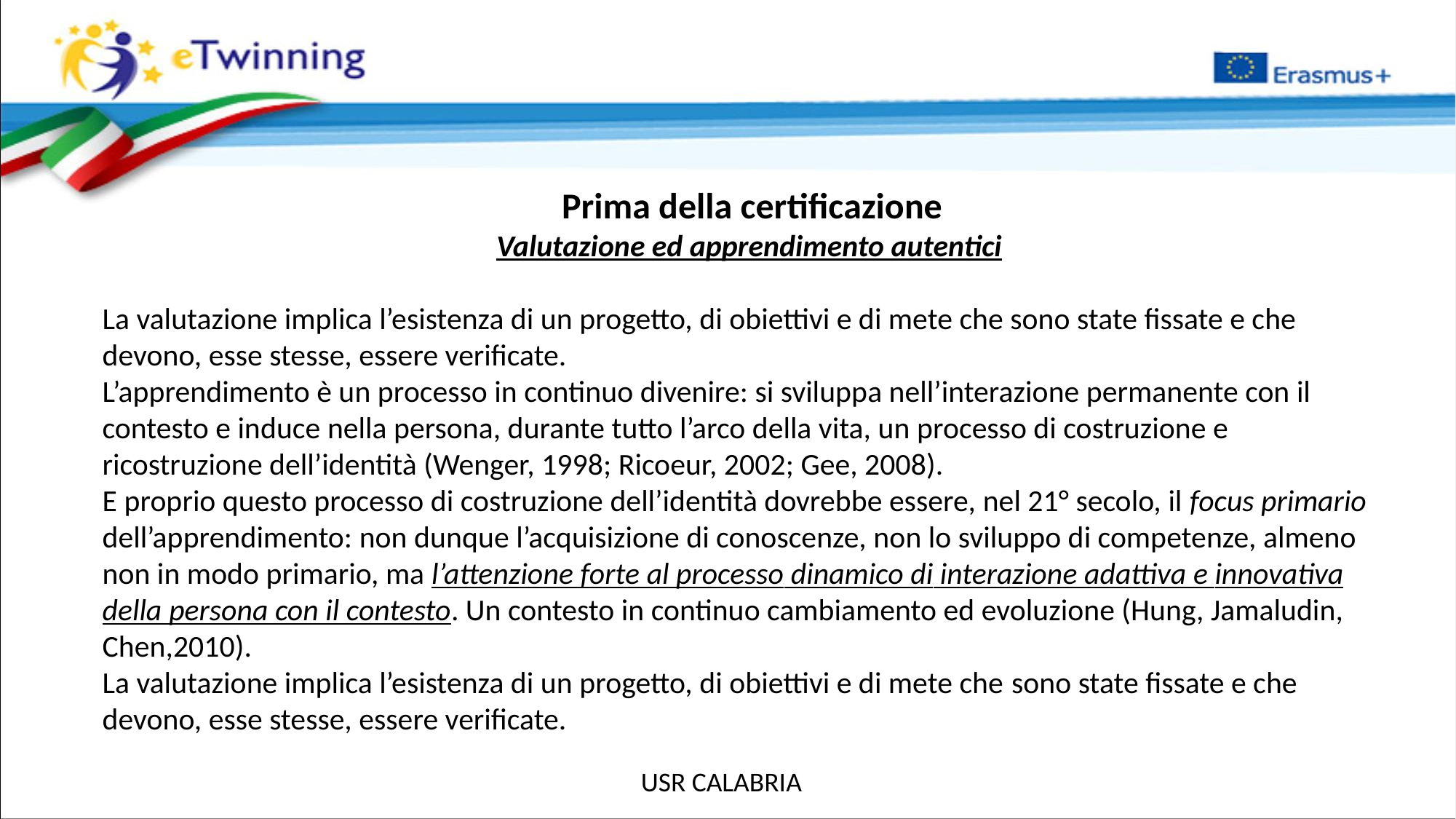

Prima della certificazione
Valutazione ed apprendimento autentici

La valutazione implica l’esistenza di un progetto, di obiettivi e di mete che sono state fissate e che devono, esse stesse, essere verificate.
L’apprendimento è un processo in continuo divenire: si sviluppa nell’interazione permanente con il contesto e induce nella persona, durante tutto l’arco della vita, un processo di costruzione e ricostruzione dell’identità (Wenger, 1998; Ricoeur, 2002; Gee, 2008).
E proprio questo processo di costruzione dell’identità dovrebbe essere, nel 21° secolo, il focus primario dell’apprendimento: non dunque l’acquisizione di conoscenze, non lo sviluppo di competenze, almeno non in modo primario, ma l’attenzione forte al processo dinamico di interazione adattiva e innovativa della persona con il contesto. Un contesto in continuo cambiamento ed evoluzione (Hung, Jamaludin, Chen,2010).
La valutazione implica l’esistenza di un progetto, di obiettivi e di mete che sono state fissate e che devono, esse stesse, essere verificate.

                        USR CALABRIA